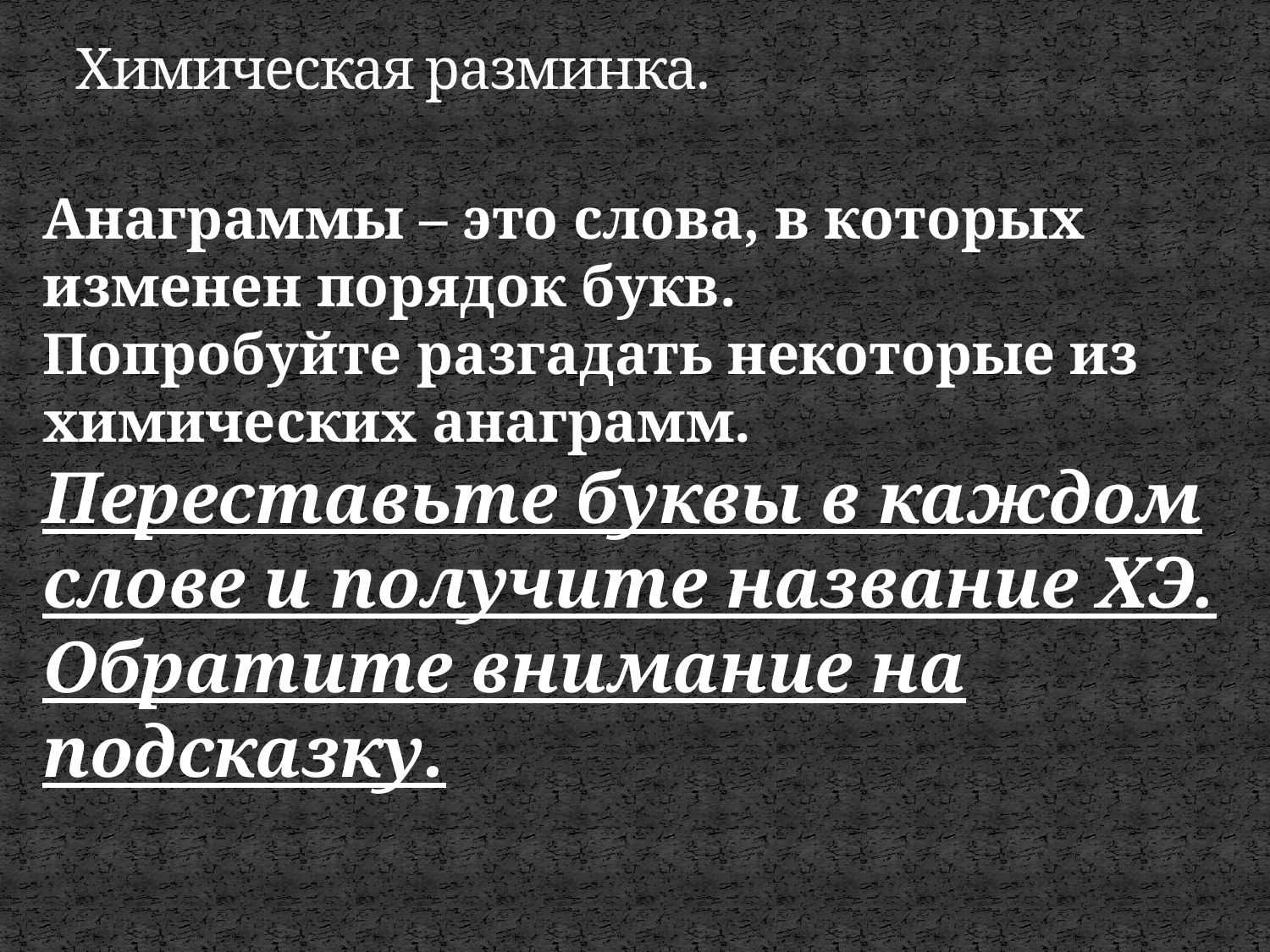

# Химическая разминка.
Анаграммы – это слова, в которых изменен порядок букв.
Попробуйте разгадать некоторые из химических анаграмм.
Переставьте буквы в каждом слове и получите название ХЭ. Обратите внимание на подсказку.